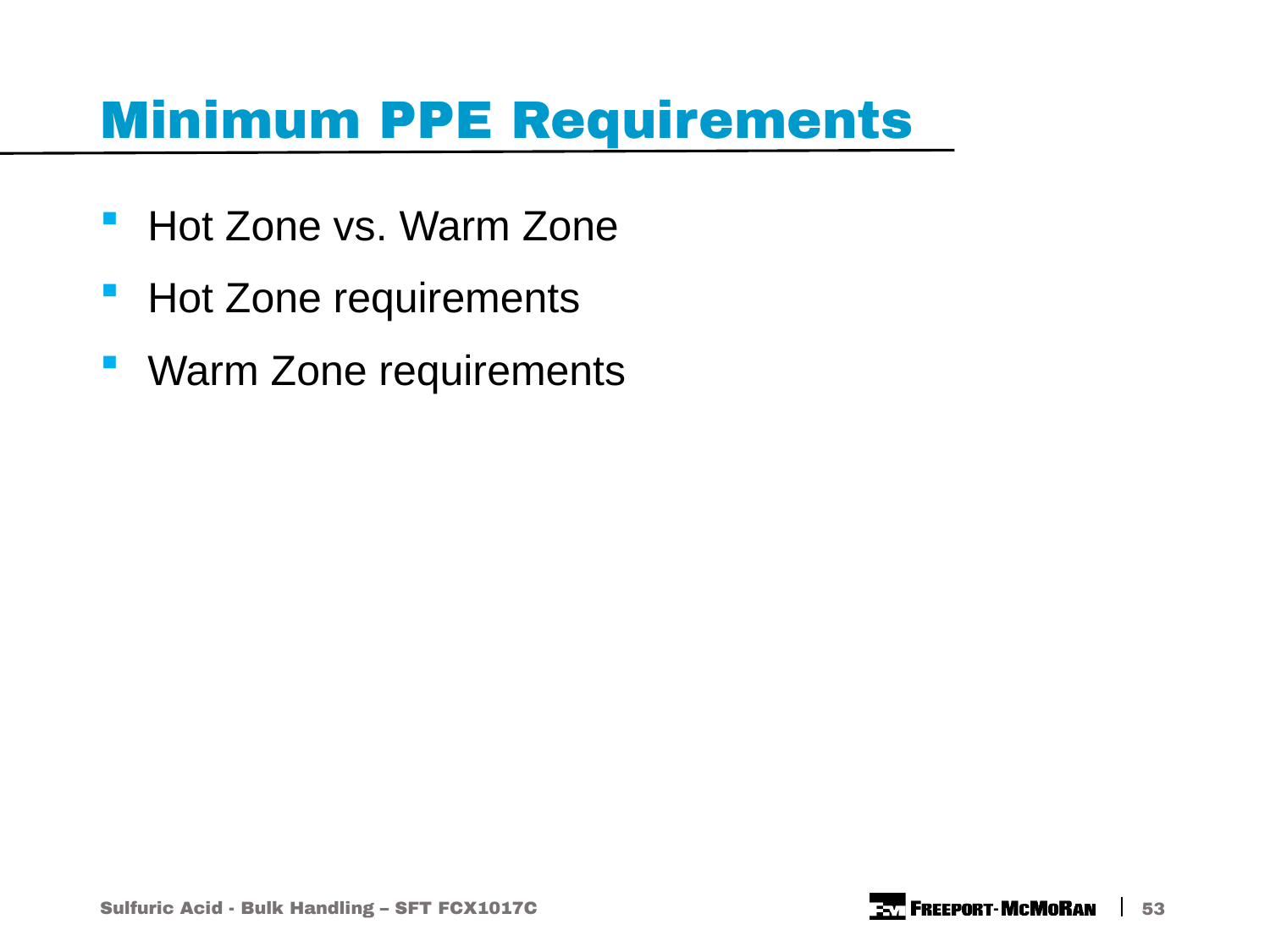

Minimum PPE Requirements
Hot Zone vs. Warm Zone
Hot Zone requirements
Warm Zone requirements
Sulfuric Acid - Bulk Handling – SFT FCX1017C
        53